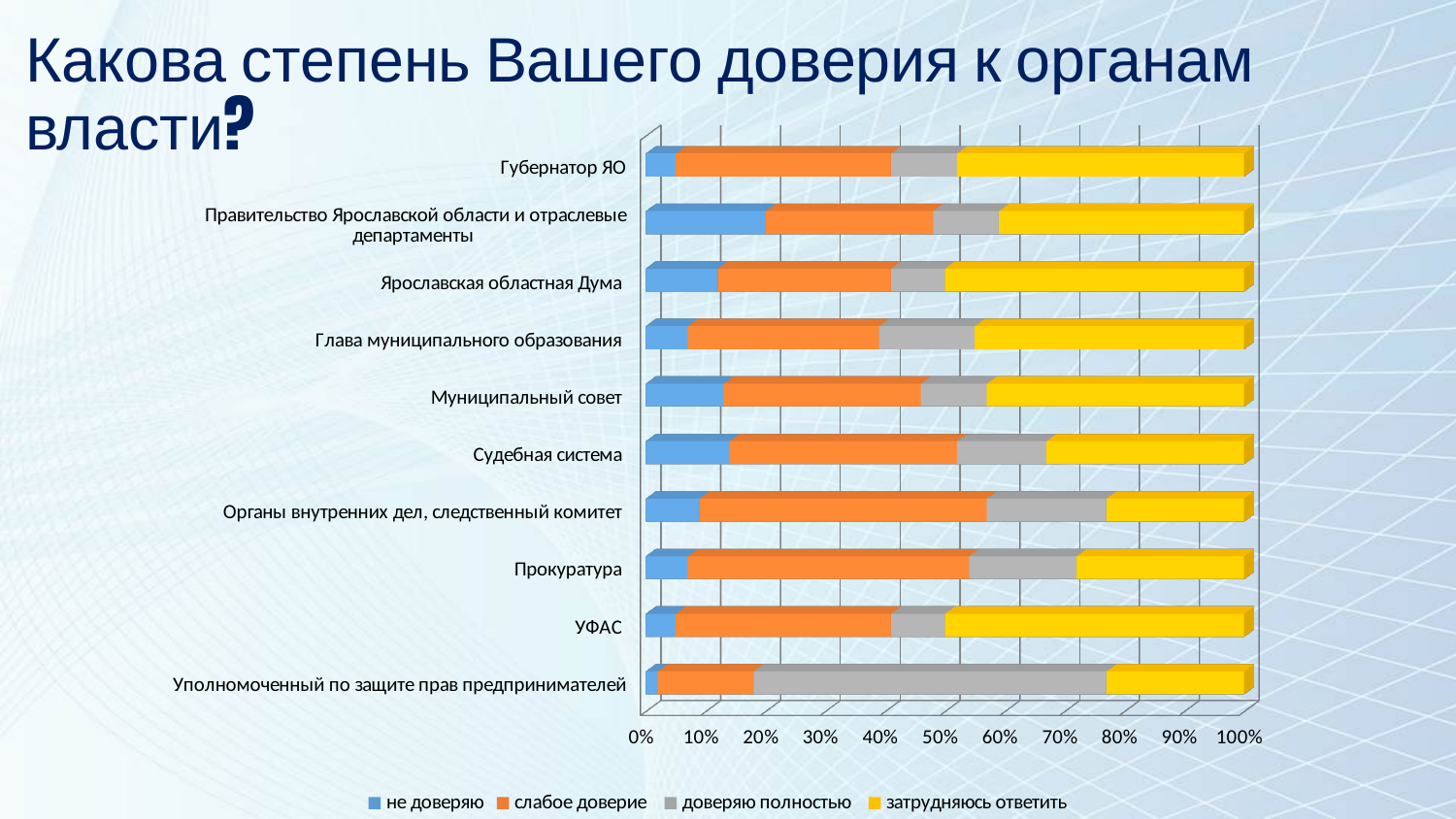

Какова степень Вашего доверия к органам власти?

[unsupported chart]